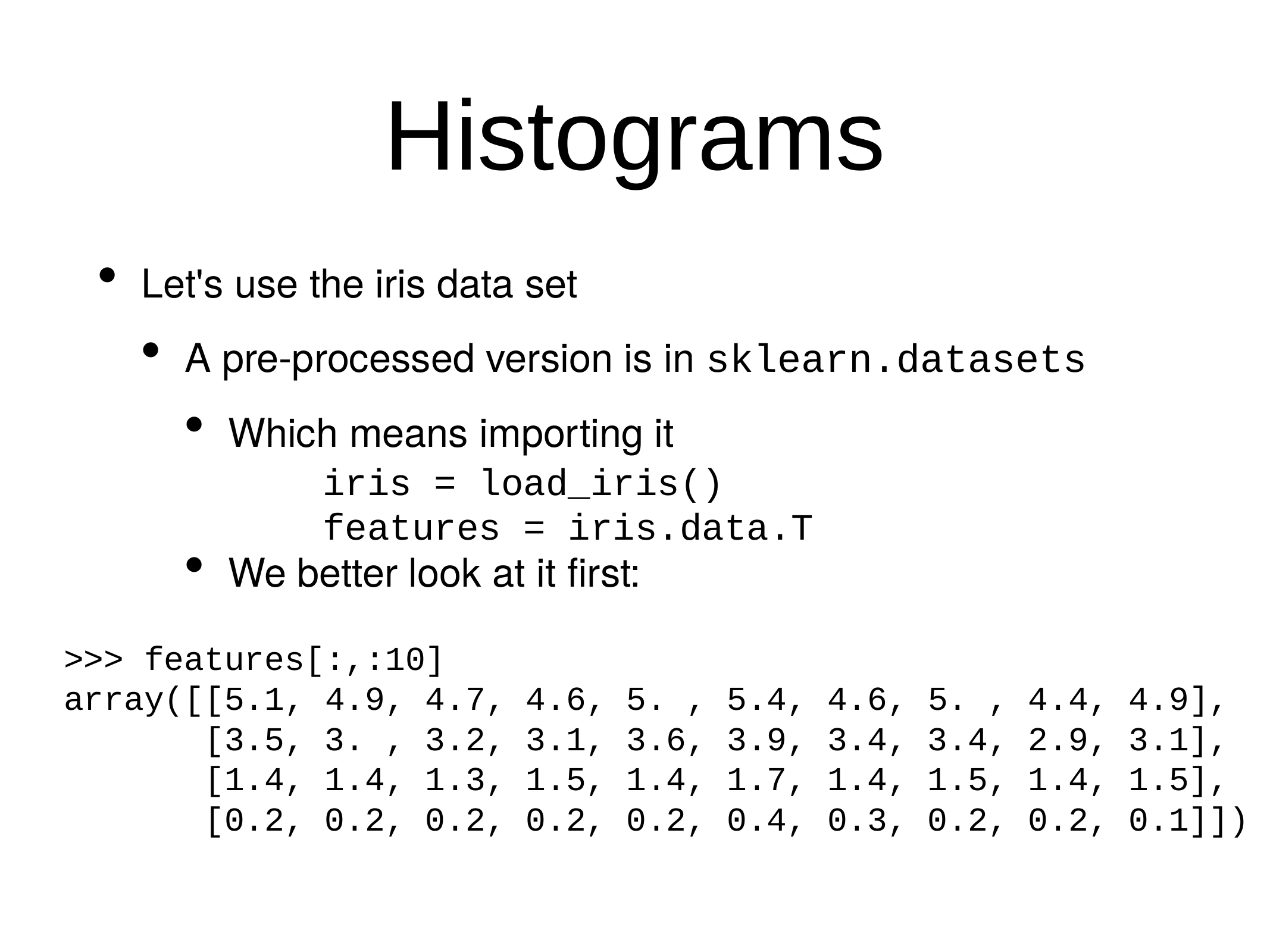

# Histograms
Let's use the iris data set
A pre-processed version is in sklearn.datasets
Which means importing it

We better look at it first:
iris = load_iris()
features = iris.data.T
>>> features[:,:10]
array([[5.1, 4.9, 4.7, 4.6, 5. , 5.4, 4.6, 5. , 4.4, 4.9],
       [3.5, 3. , 3.2, 3.1, 3.6, 3.9, 3.4, 3.4, 2.9, 3.1],
       [1.4, 1.4, 1.3, 1.5, 1.4, 1.7, 1.4, 1.5, 1.4, 1.5],
       [0.2, 0.2, 0.2, 0.2, 0.2, 0.4, 0.3, 0.2, 0.2, 0.1]])